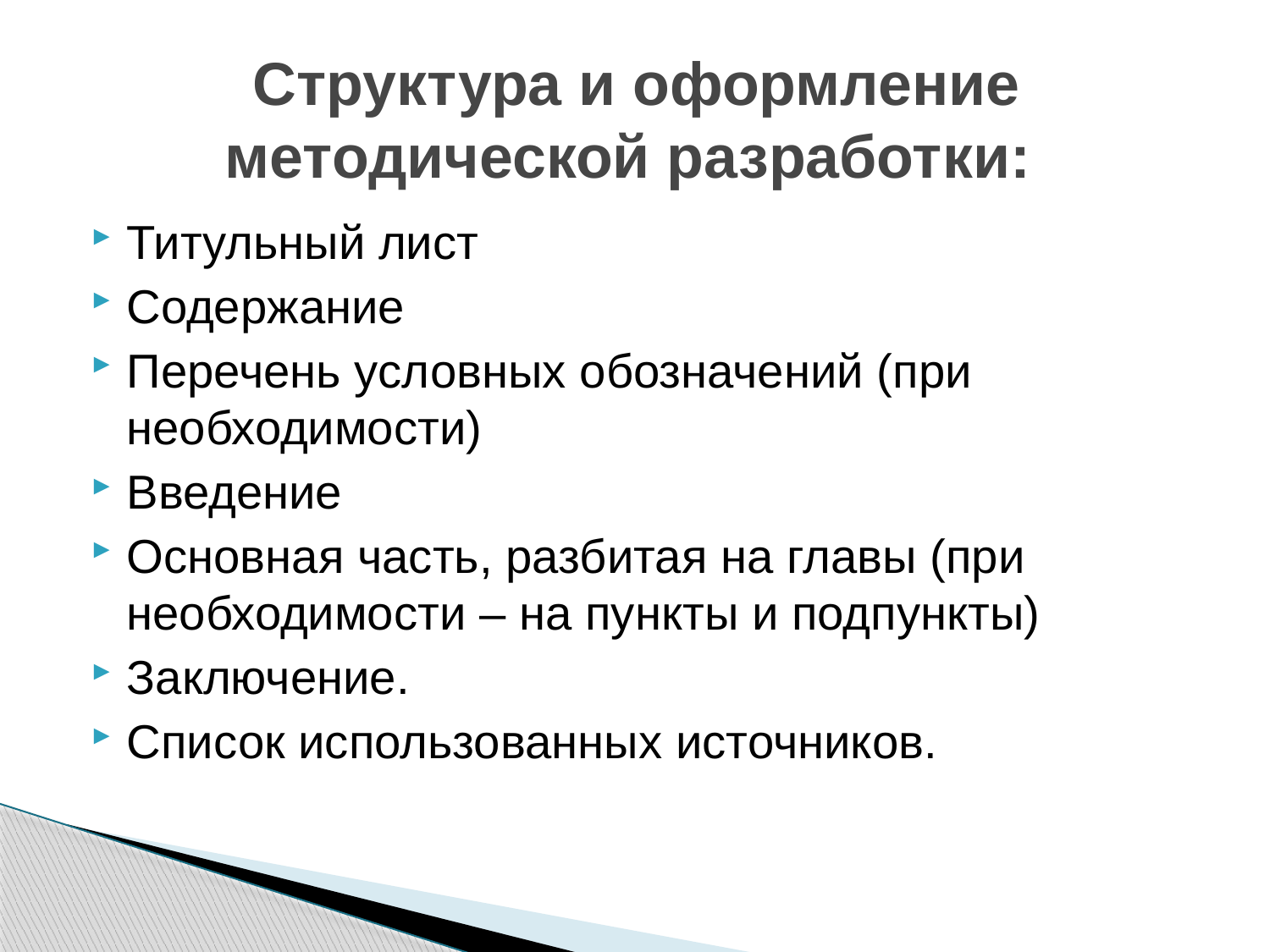

# Структура и оформление методической разработки:
Титульный лист
Содержание
Перечень условных обозначений (при необходимости)
Введение
Основная часть, разбитая на главы (при необходимости – на пункты и подпункты)
Заключение.
Список использованных источников.